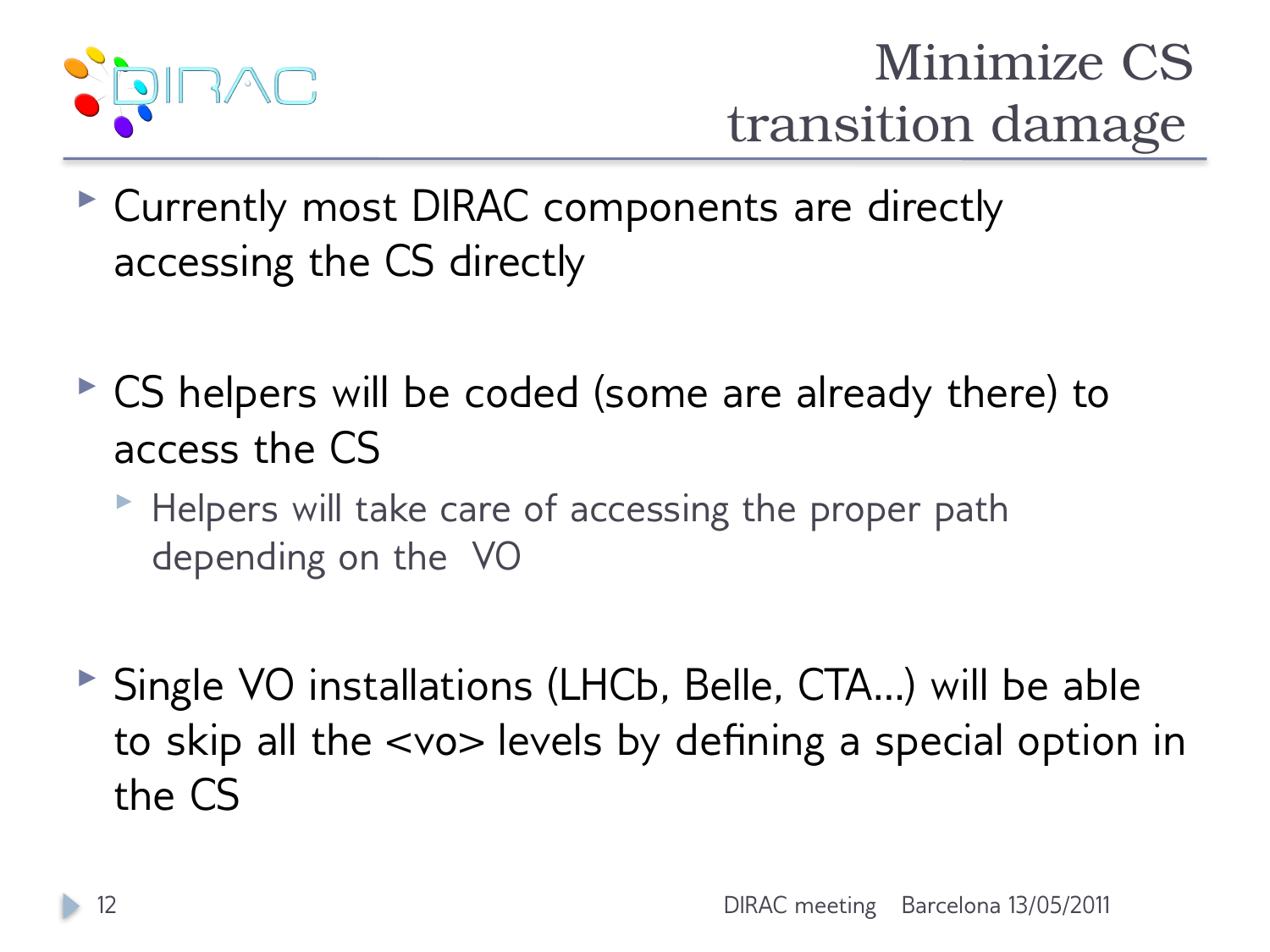

# Minimize CS transition damage
Currently most DIRAC components are directly accessing the CS directly

CS helpers will be coded (some are already there) to access the CS
Helpers will take care of accessing the proper path depending on the  VO

Single VO installations (LHCb, Belle, CTA…) will be able to skip all the <vo> levels by defining a special option in the CS

12
DIRAC meeting
Barcelona 13/05/2011